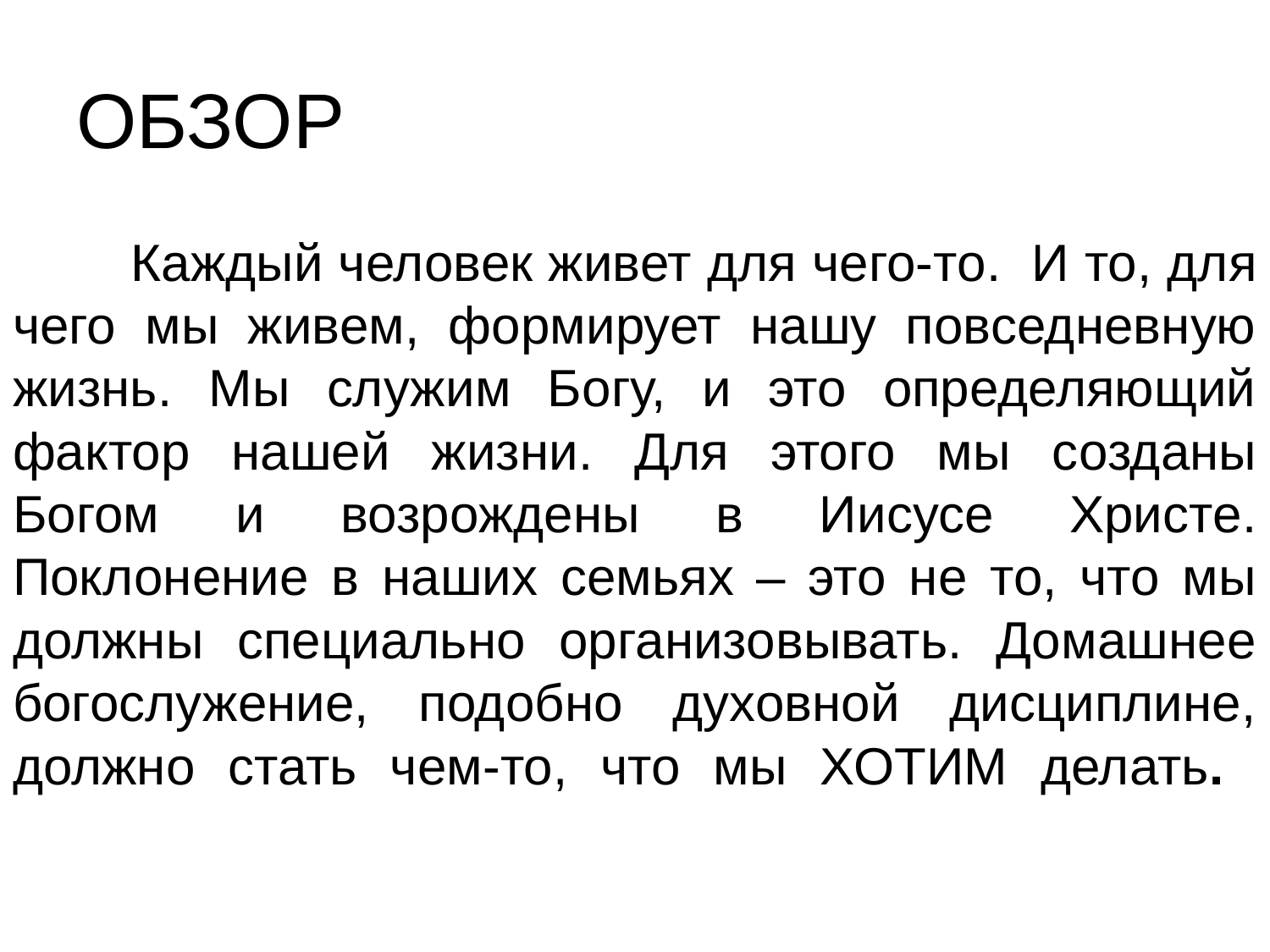

# ОБЗОР
	Каждый человек живет для чего-то.  И то, для чего мы живем, формирует нашу повседневную жизнь. Мы служим Богу, и это определяющий фактор нашей жизни. Для этого мы созданы Богом и возрождены в Иисусе Христе. Поклонение в наших семьях – это не то, что мы должны специально организовывать. Домашнее богослужение, подобно духовной дисциплине, должно стать чем-то, что мы ХОТИМ делать.